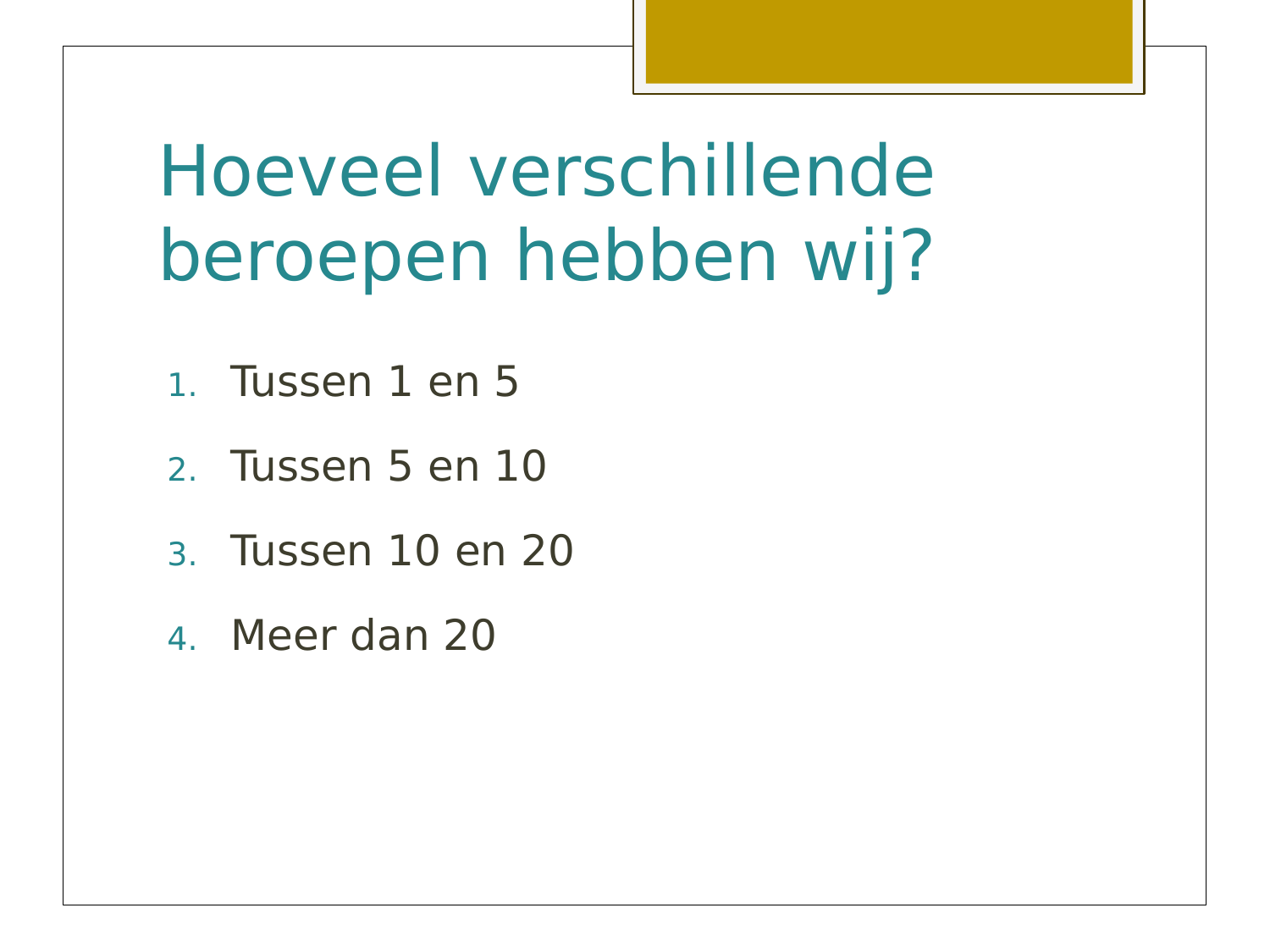

# Hoeveel verschillende beroepen hebben wij?
Tussen 1 en 5
Tussen 5 en 10
Tussen 10 en 20
Meer dan 20